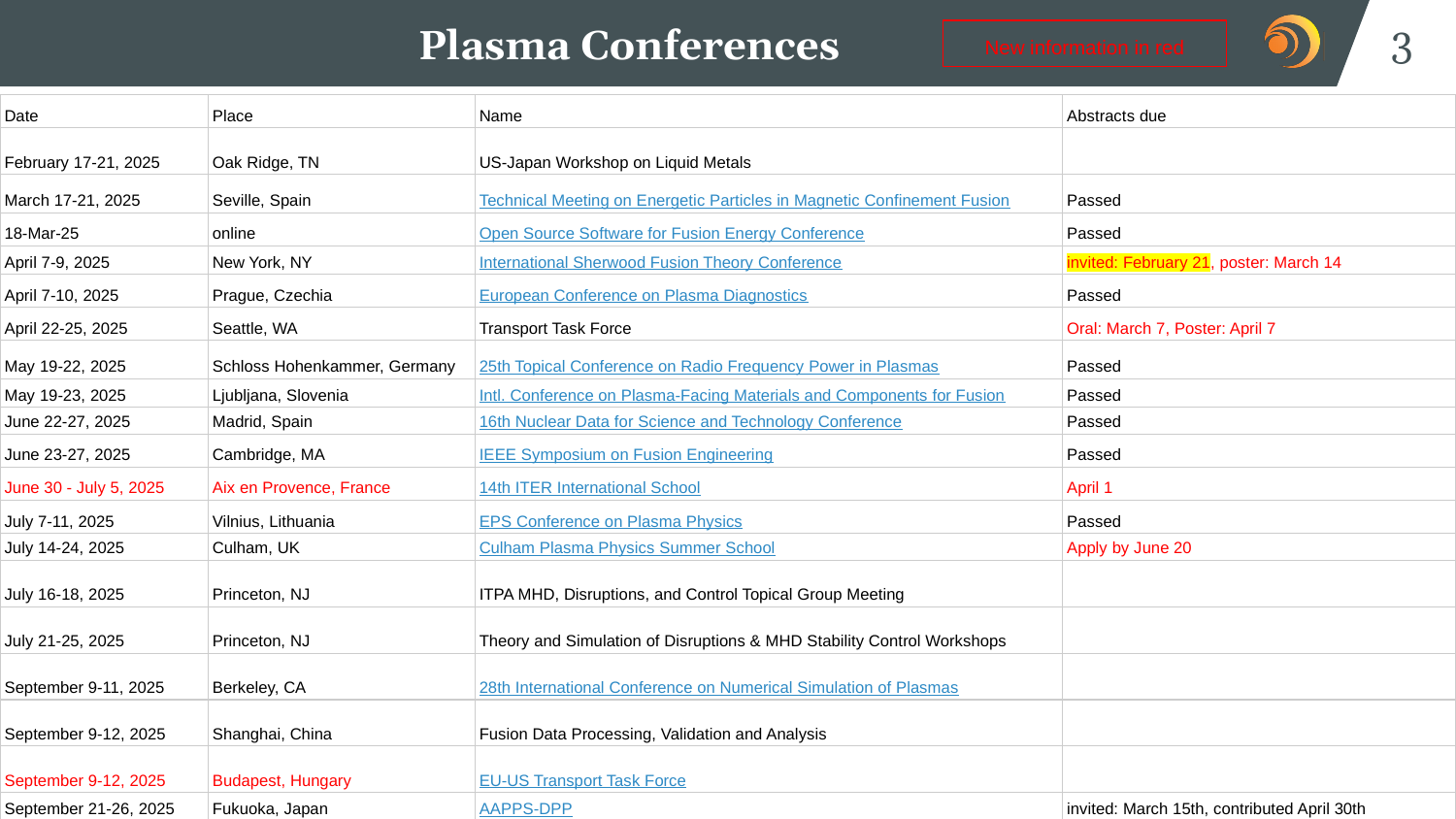

3
# Plasma Conferences
New information in red
| Date | Place | Name | Abstracts due |
| --- | --- | --- | --- |
| February 17-21, 2025 | Oak Ridge, TN | US-Japan Workshop on Liquid Metals |  |
| March 17-21, 2025 | Seville, Spain | Technical Meeting on Energetic Particles in Magnetic Confinement Fusion | Passed |
| 18-Mar-25 | online | Open Source Software for Fusion Energy Conference | Passed |
| April 7-9, 2025 | New York, NY | International Sherwood Fusion Theory Conference | invited: February 21, poster: March 14 |
| April 7-10, 2025 | Prague, Czechia | European Conference on Plasma Diagnostics | Passed |
| April 22-25, 2025 | Seattle, WA | Transport Task Force | Oral: March 7, Poster: April 7 |
| May 19-22, 2025 | Schloss Hohenkammer, Germany | 25th Topical Conference on Radio Frequency Power in Plasmas | Passed |
| May 19-23, 2025 | Ljubljana, Slovenia | Intl. Conference on Plasma-Facing Materials and Components for Fusion | Passed |
| June 22-27, 2025 | Madrid, Spain | 16th Nuclear Data for Science and Technology Conference | Passed |
| June 23-27, 2025 | Cambridge, MA | IEEE Symposium on Fusion Engineering | Passed |
| June 30 - July 5, 2025 | Aix en Provence, France | 14th ITER International School | April 1 |
| July 7-11, 2025 | Vilnius, Lithuania | EPS Conference on Plasma Physics | Passed |
| July 14-24, 2025 | Culham, UK | Culham Plasma Physics Summer School | Apply by June 20 |
| July 16-18, 2025 | Princeton, NJ | ITPA MHD, Disruptions, and Control Topical Group Meeting |  |
| July 21-25, 2025 | Princeton, NJ | Theory and Simulation of Disruptions & MHD Stability Control Workshops |  |
| September 9-11, 2025 | Berkeley, CA | 28th International Conference on Numerical Simulation of Plasmas |  |
| September 9-12, 2025 | Shanghai, China | Fusion Data Processing, Validation and Analysis |  |
| September 9-12, 2025 | Budapest, Hungary | EU-US Transport Task Force |  |
| September 21-26, 2025 | Fukuoka, Japan | AAPPS-DPP | invited: March 15th, contributed April 30th |
| October 13-18, 2025 | Chengdu, China | 30th IAEA Fusion Energy Conference | Passed |
| November 9-14, 2025 | Knoxville, TN | International Symposium on Fusion Nuclear Technology | April 9 |